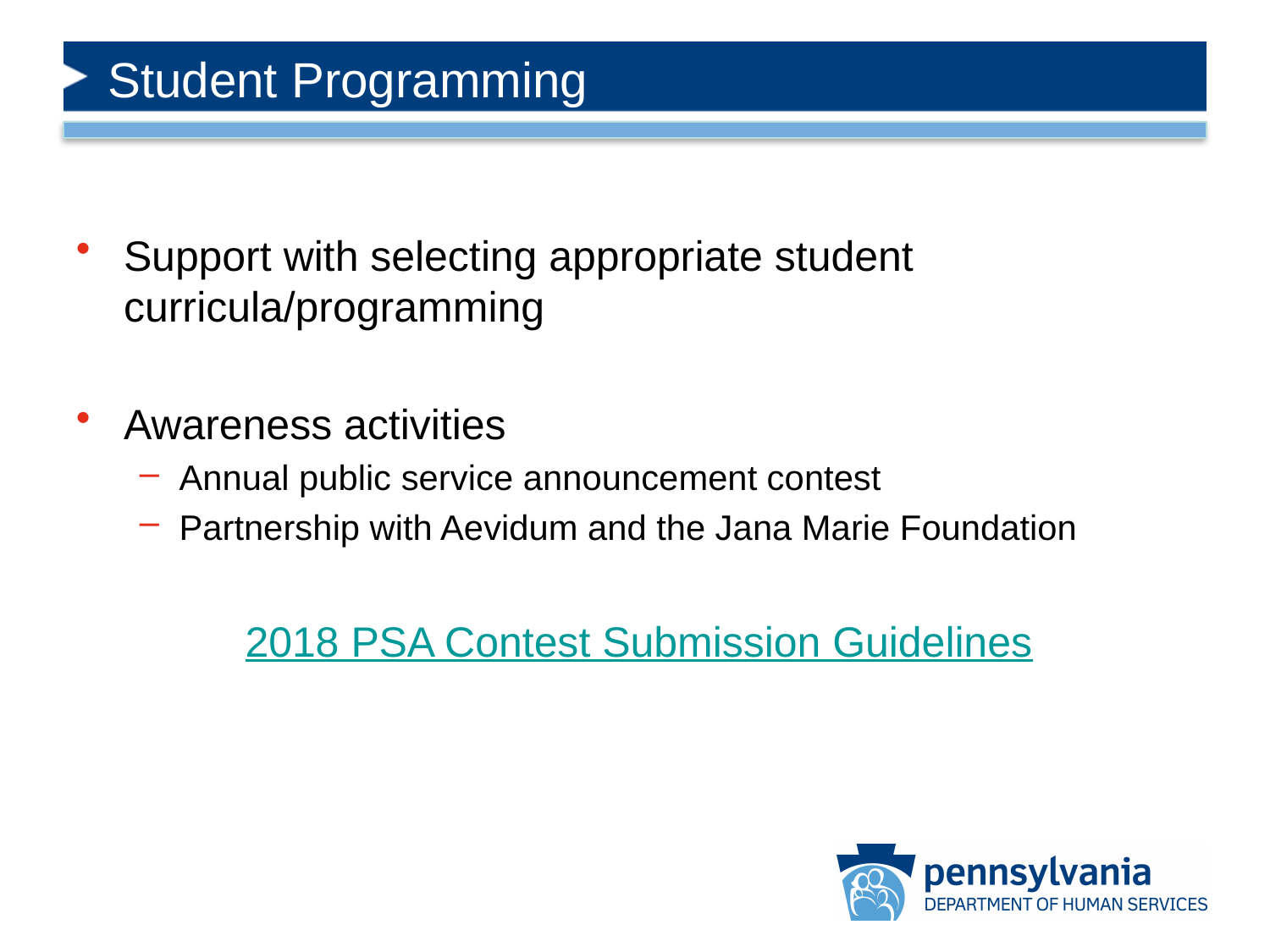

# Student Programming
Support with selecting appropriate student curricula/programming

Awareness activities
Annual public service announcement contest
Partnership with Aevidum and the Jana Marie Foundation

2018 PSA Contest Submission Guidelines